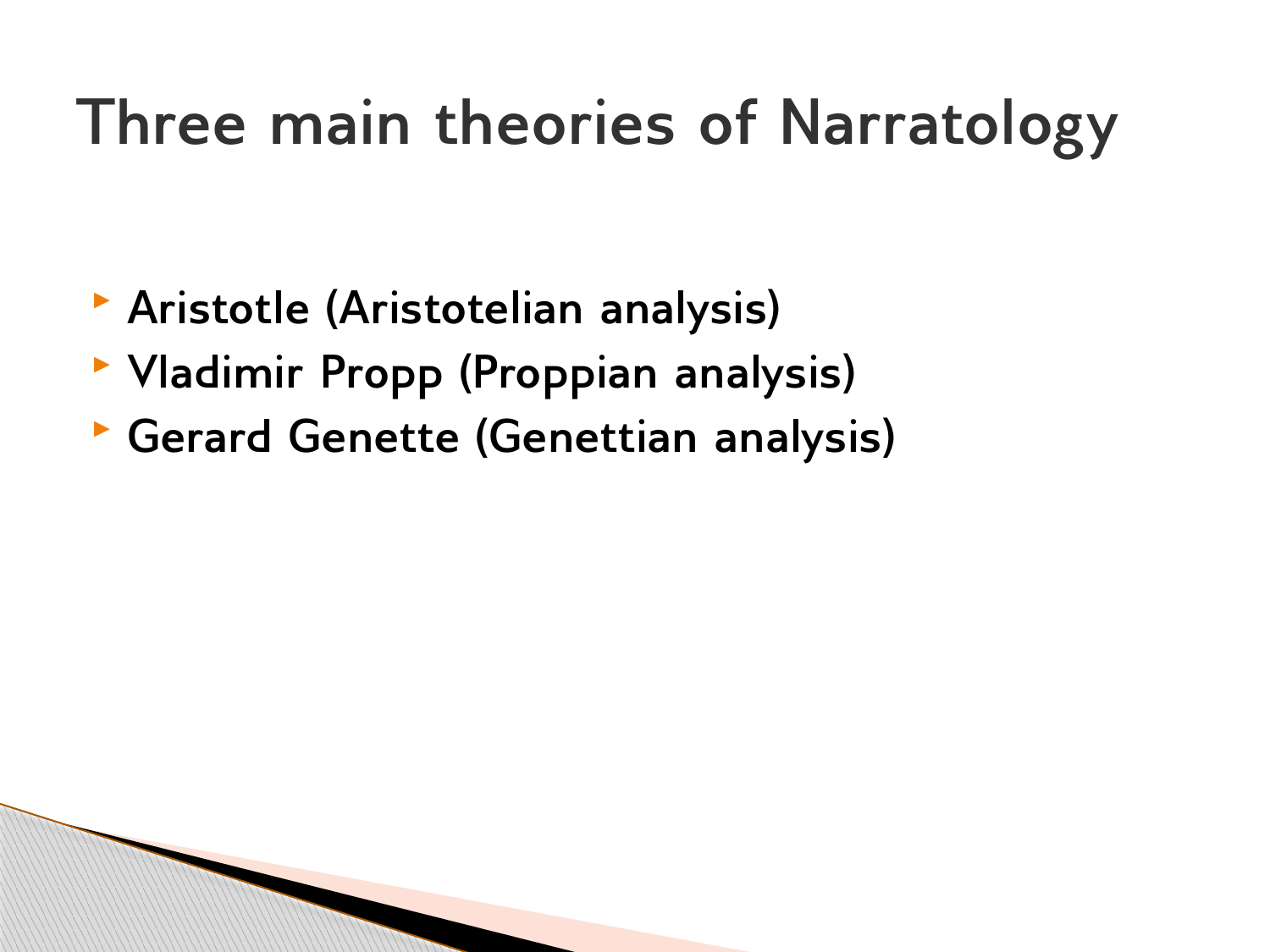

# Three main theories of Narratology

Aristotle (Aristotelian analysis)
Vladimir Propp (Proppian analysis)
Gerard Genette (Genettian analysis)